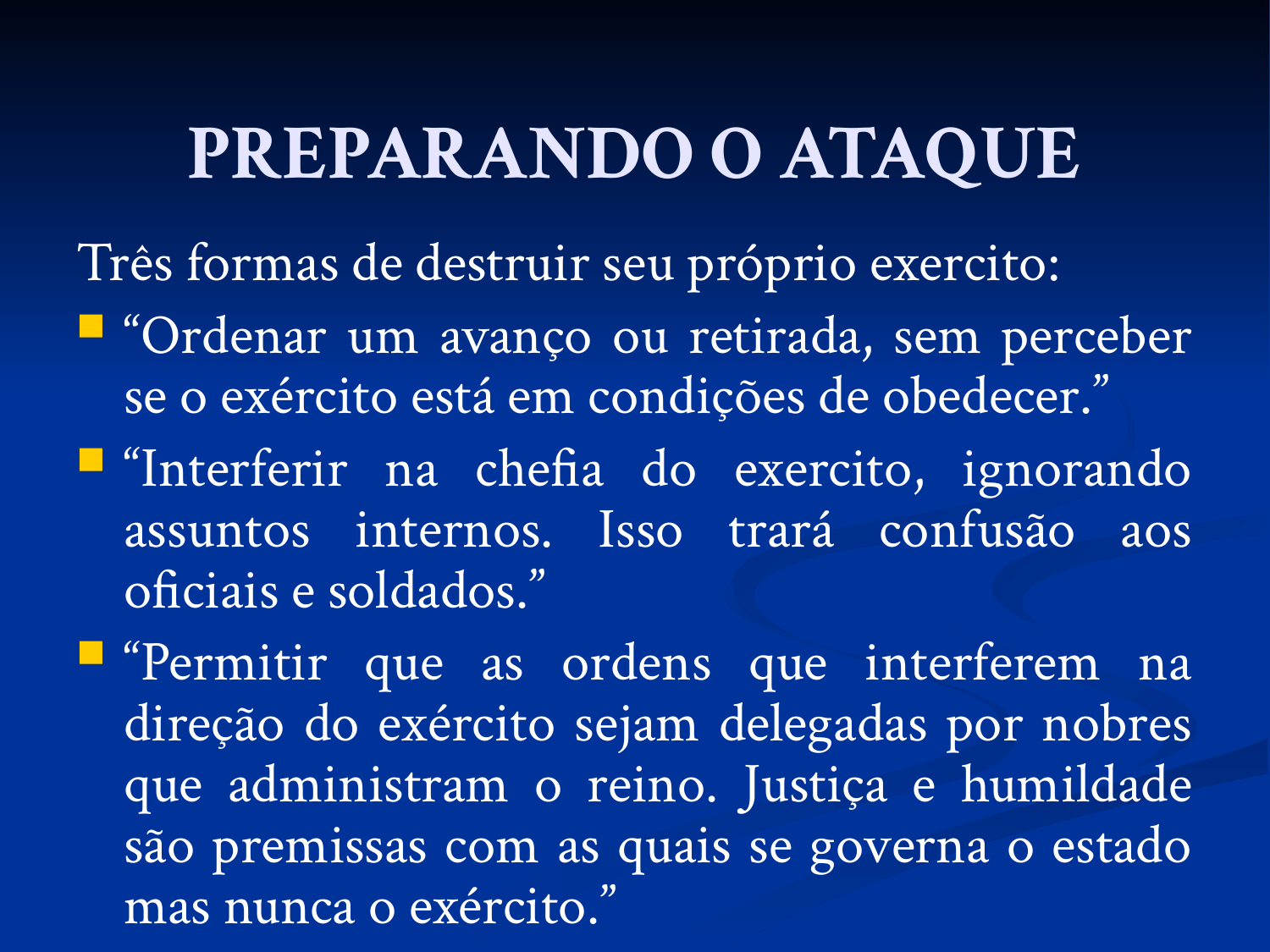

# PREPARANDO O ATAQUE
Três formas de destruir seu próprio exercito:
“Ordenar um avanço ou retirada, sem perceber se o exército está em condições de obedecer.”
“Interferir na chefia do exercito, ignorando assuntos internos. Isso trará confusão aos oficiais e soldados.”
“Permitir que as ordens que interferem na direção do exército sejam delegadas por nobres que administram o reino. Justiça e humildade são premissas com as quais se governa o estado mas nunca o exército.”